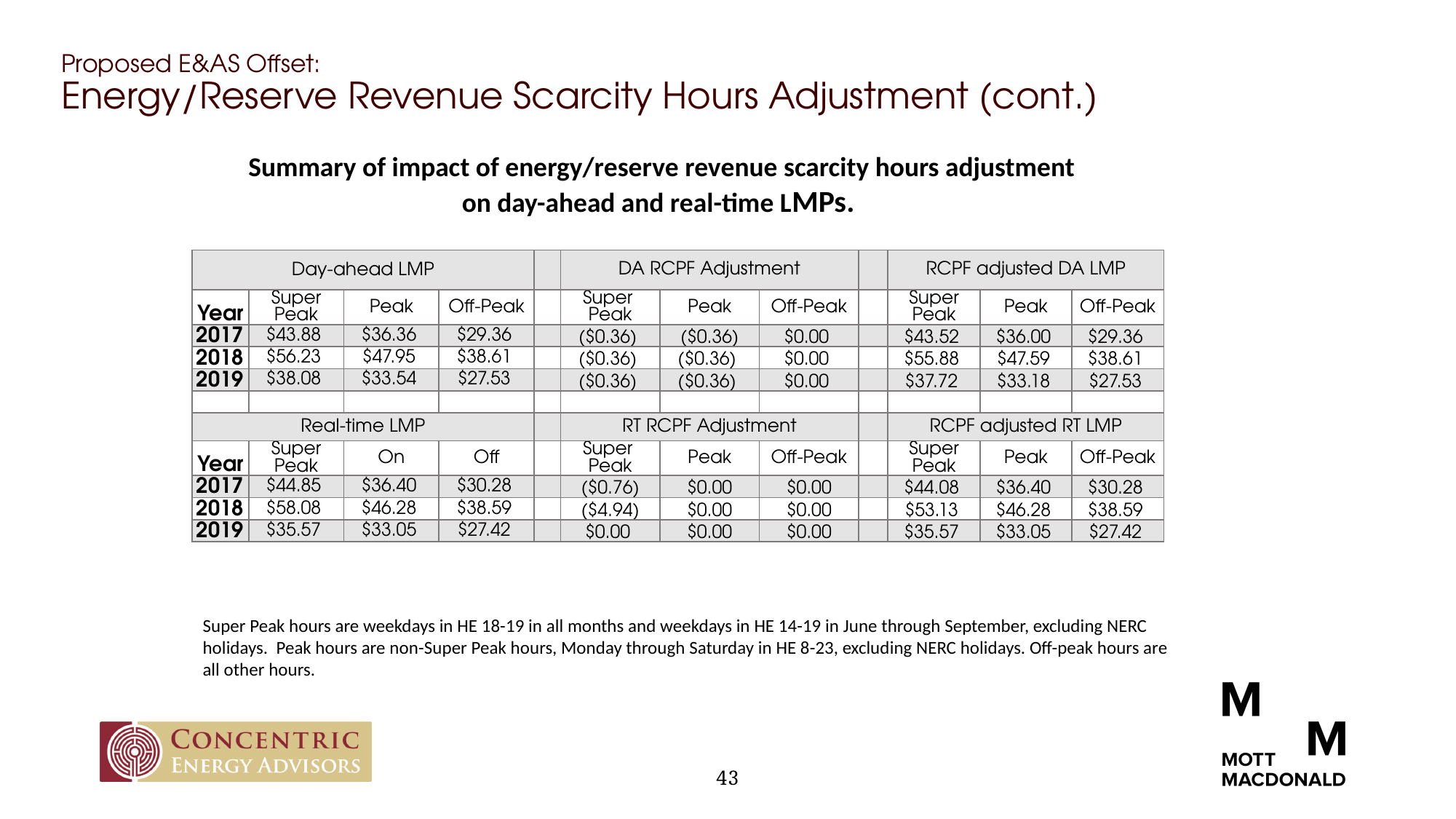

# Proposed E&AS Offset: Energy/Reserve Revenue Scarcity Hours Adjustment (cont.)
Summary of impact of energy/reserve revenue scarcity hours adjustment
 on day-ahead and real-time LMPs.
| Day-ahead LMP |  |  |  |  | DA RCPF Adjustment |  |  |  | RCPF adjusted DA LMP |  |  |
| --- | --- | --- | --- | --- | --- | --- | --- | --- | --- | --- | --- |
| Year | Super Peak | Peak | Off-Peak |  | Super Peak | Peak | Off-Peak |  | Super Peak | Peak | Off-Peak |
| 2017 | $43.88 | $36.36 | $29.36 |  | ($0.36) | ($0.36) | $0.00 |  | $43.52 | $36.00 | $29.36 |
| 2018 | $56.23 | $47.95 | $38.61 |  | ($0.36) | ($0.36) | $0.00 |  | $55.88 | $47.59 | $38.61 |
| 2019 | $38.08 | $33.54 | $27.53 |  | ($0.36) | ($0.36) | $0.00 |  | $37.72 | $33.18 | $27.53 |
|  |  |  |  |  |  |  |  |  |  |  |  |
| Real-time LMP |  |  |  |  | RT RCPF Adjustment |  |  |  | RCPF adjusted RT LMP |  |  |
| Year | Super Peak | On | Off |  | Super Peak | Peak | Off-Peak |  | Super Peak | Peak | Off-Peak |
| 2017 | $44.85 | $36.40 | $30.28 |  | ($0.76) | $0.00 | $0.00 |  | $44.08 | $36.40 | $30.28 |
| 2018 | $58.08 | $46.28 | $38.59 |  | ($4.94) | $0.00 | $0.00 |  | $53.13 | $46.28 | $38.59 |
| 2019 | $35.57 | $33.05 | $27.42 |  | $0.00 | $0.00 | $0.00 |  | $35.57 | $33.05 | $27.42 |
Super Peak hours are weekdays in HE 18-19 in all months and weekdays in HE 14-19 in June through September, excluding NERC holidays.  Peak hours are non-Super Peak hours, Monday through Saturday in HE 8-23, excluding NERC holidays. Off-peak hours are all other hours.